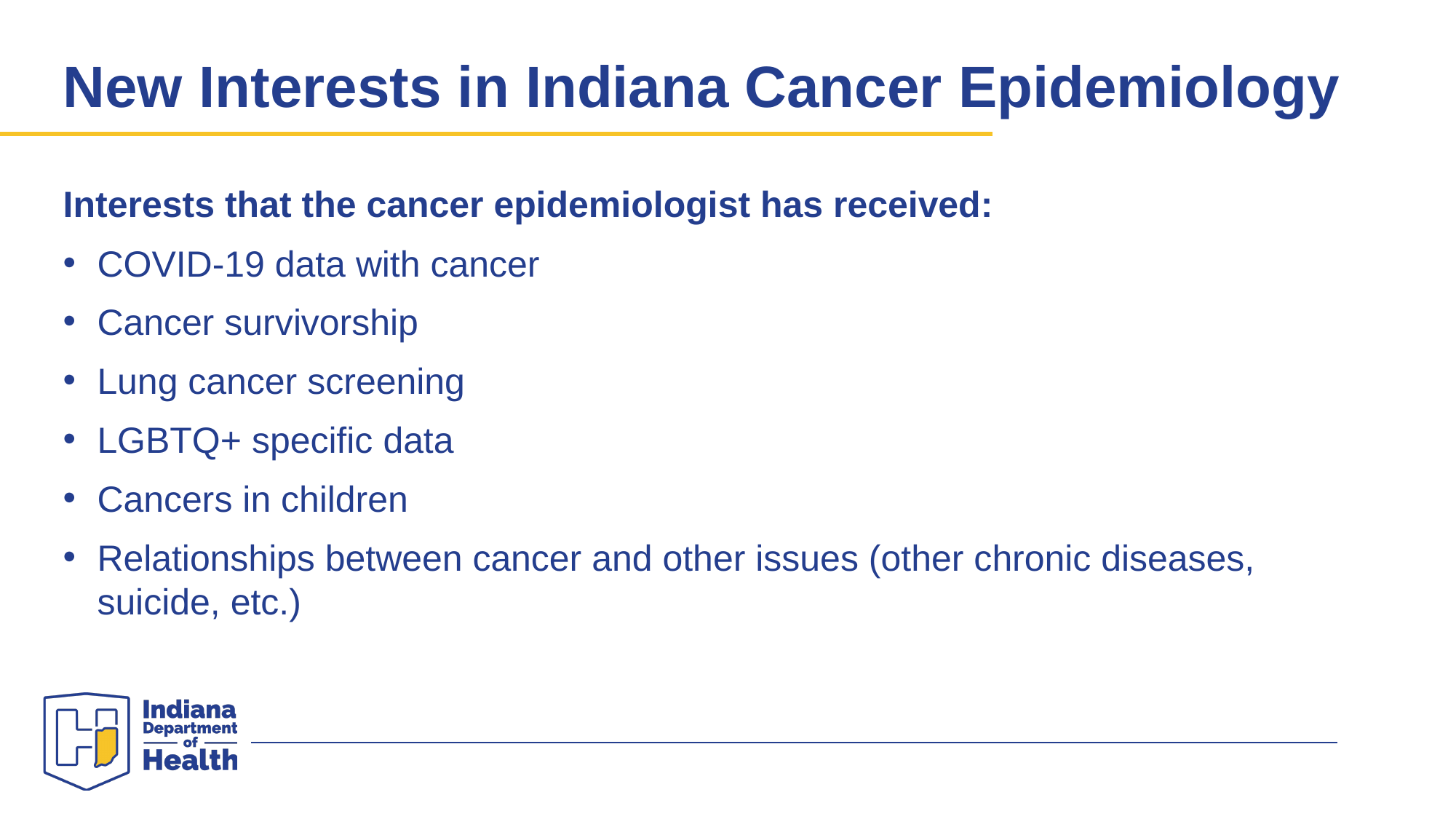

# New Interests in Indiana Cancer Epidemiology
Interests that the cancer epidemiologist has received:
COVID-19 data with cancer
Cancer survivorship
Lung cancer screening
LGBTQ+ specific data
Cancers in children
Relationships between cancer and other issues (other chronic diseases, suicide, etc.)